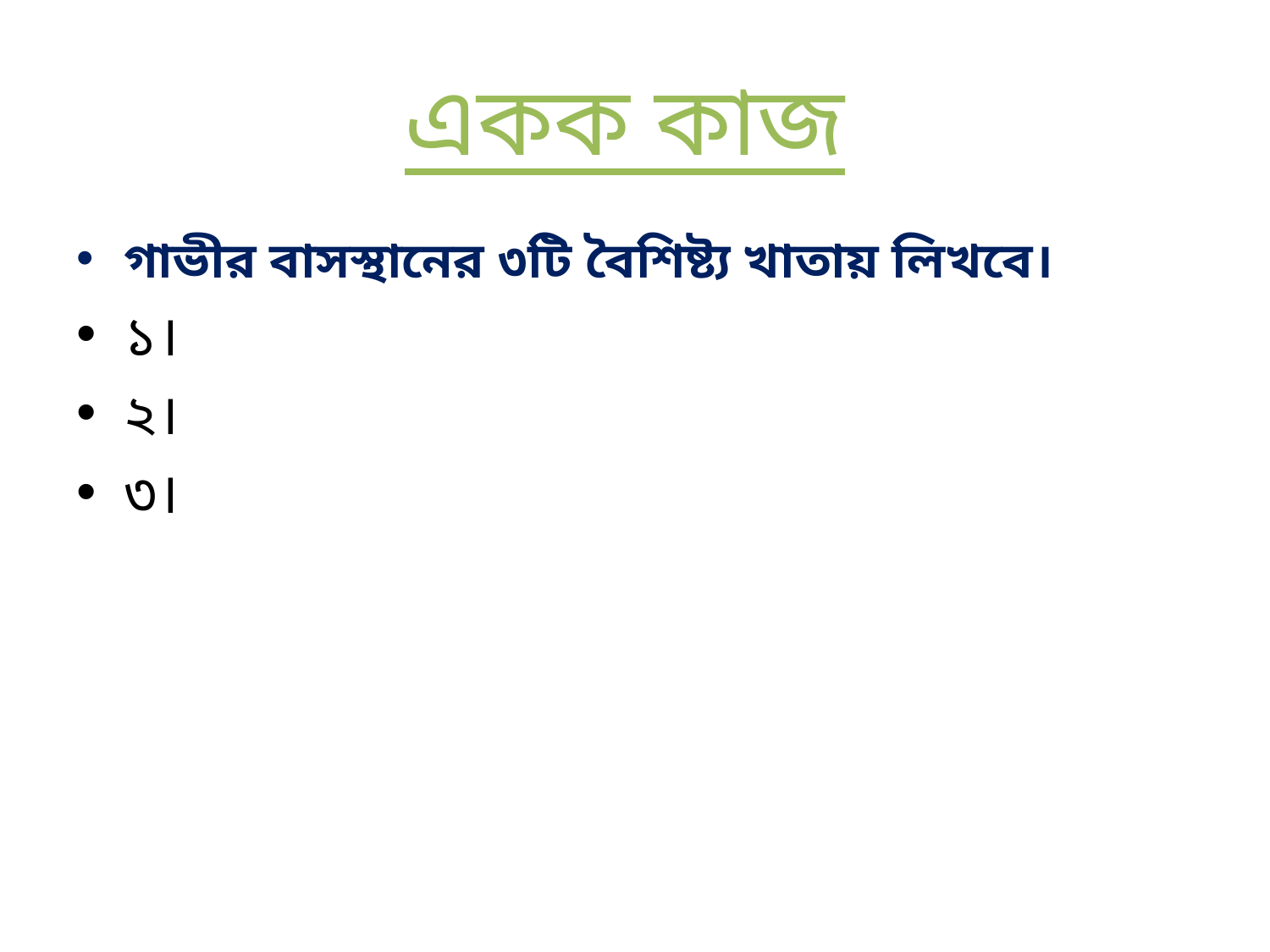

# একক কাজ
গাভীর বাসস্থানের ৩টি বৈশিষ্ট্য খাতায় লিখবে।
১।
২।
৩।